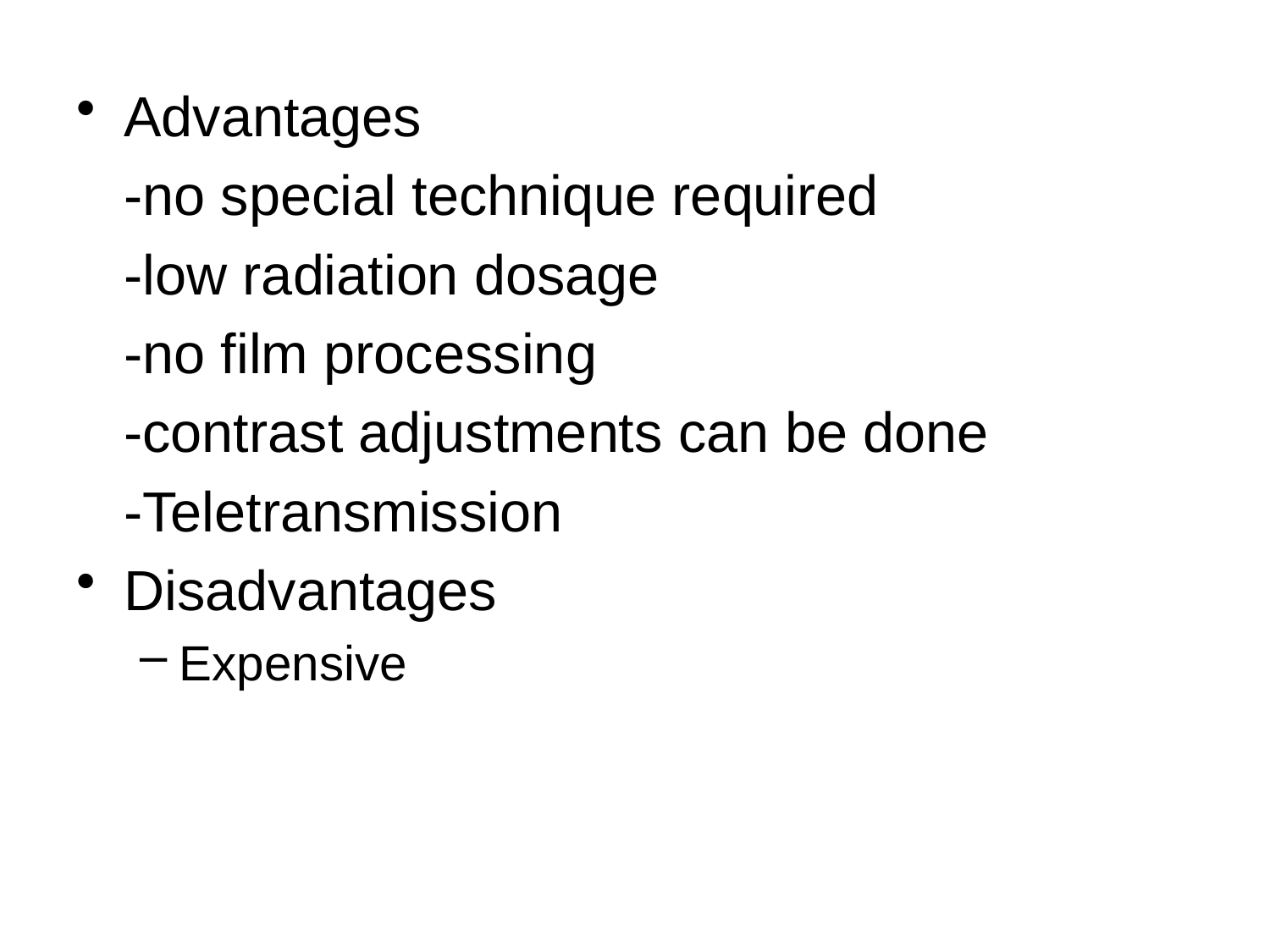

Advantages
	-no special technique required
	-low radiation dosage
	-no film processing
	-contrast adjustments can be done
	-Teletransmission
Disadvantages
Expensive